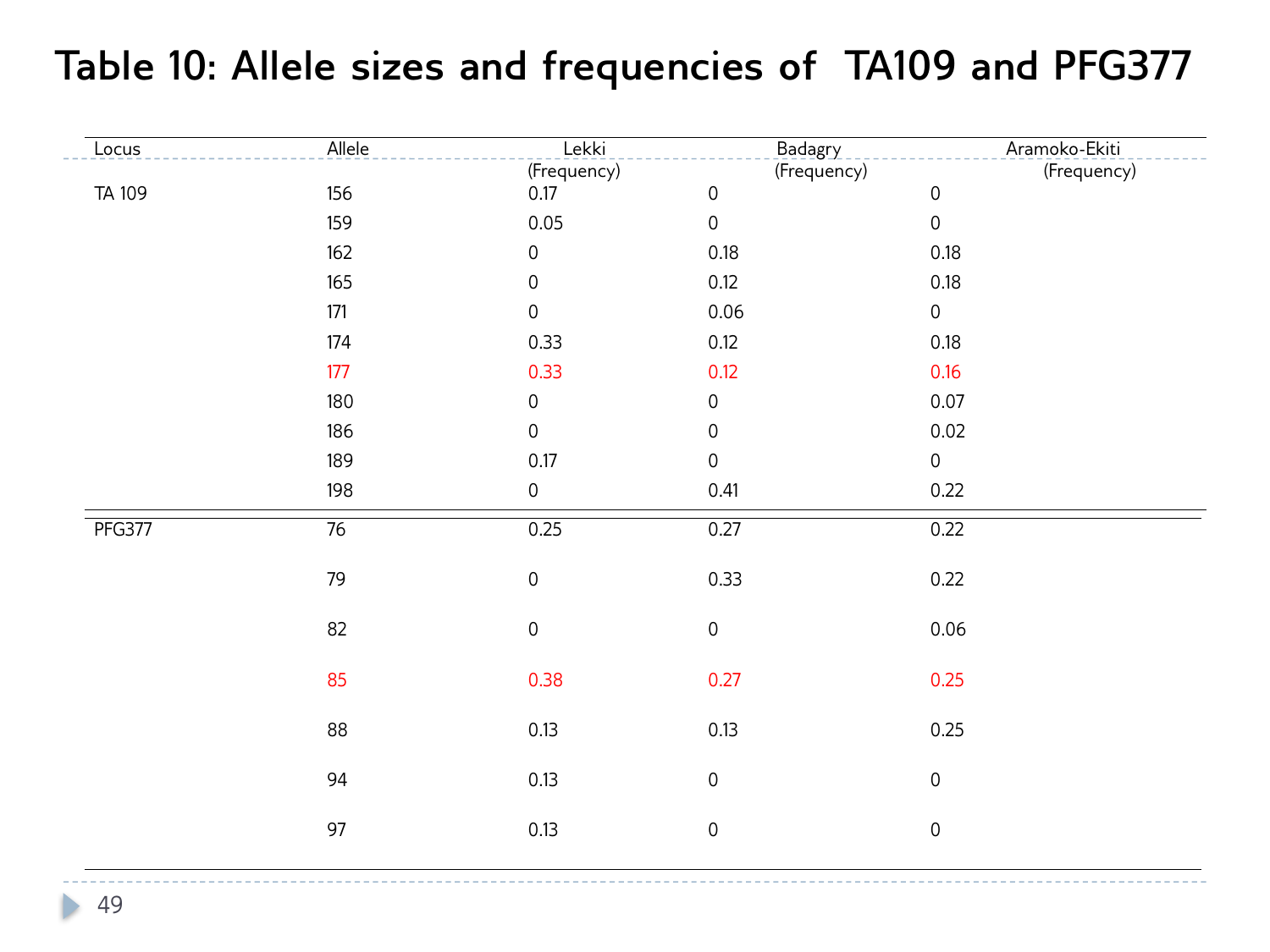

Table 10: Allele sizes and frequencies of  TA109 and PFG377
| Locus | Allele | Lekki (Frequency) | Badagry (Frequency) | Aramoko-Ekiti (Frequency) |
| --- | --- | --- | --- | --- |
| TA 109 | 156 | 0.17 | 0 | 0 |
|  | 159 | 0.05 | 0 | 0 |
|  | 162 | 0 | 0.18 | 0.18 |
|  | 165 | 0 | 0.12 | 0.18 |
|  | 171 | 0 | 0.06 | 0 |
|  | 174 | 0.33 | 0.12 | 0.18 |
|  | 177 | 0.33 | 0.12 | 0.16 |
|  | 180 | 0 | 0 | 0.07 |
|  | 186 | 0 | 0 | 0.02 |
|  | 189 | 0.17 | 0 | 0 |
|  | 198 | 0 | 0.41 | 0.22 |
| PFG377 | 76 | 0.25 | 0.27 | 0.22 |
| --- | --- | --- | --- | --- |
|  | 79 | 0 | 0.33 | 0.22 |
|  | 82 | 0 | 0 | 0.06 |
|  | 85 | 0.38 | 0.27 | 0.25 |
|  | 88 | 0.13 | 0.13 | 0.25 |
|  | 94 | 0.13 | 0 | 0 |
|  | 97 | 0.13 | 0 | 0 |
49